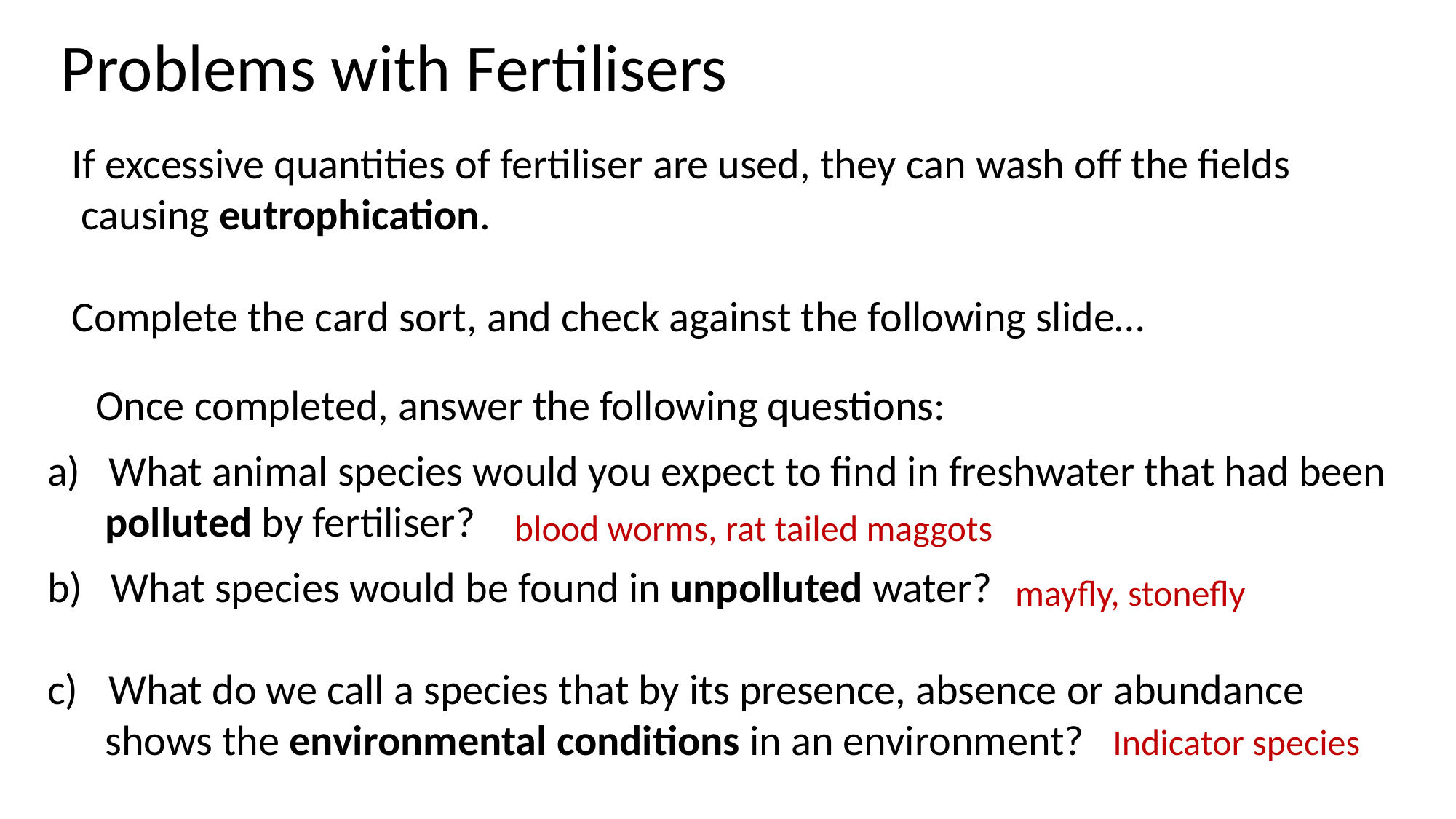

# Problems with Fertilisers
If excessive quantities of fertiliser are used, they can wash off the fields
 causing eutrophication.

Complete the card sort, and check against the following slide…
     Once completed, answer the following questions:

What animal species would you expect to find in freshwater that had been
      polluted by fertiliser?

b)   What species would be found in unpolluted water?

What do we call a species that by its presence, absence or abundance
      shows the environmental conditions in an environment?

blood worms, rat tailed maggots
mayfly, stonefly
Indicator species